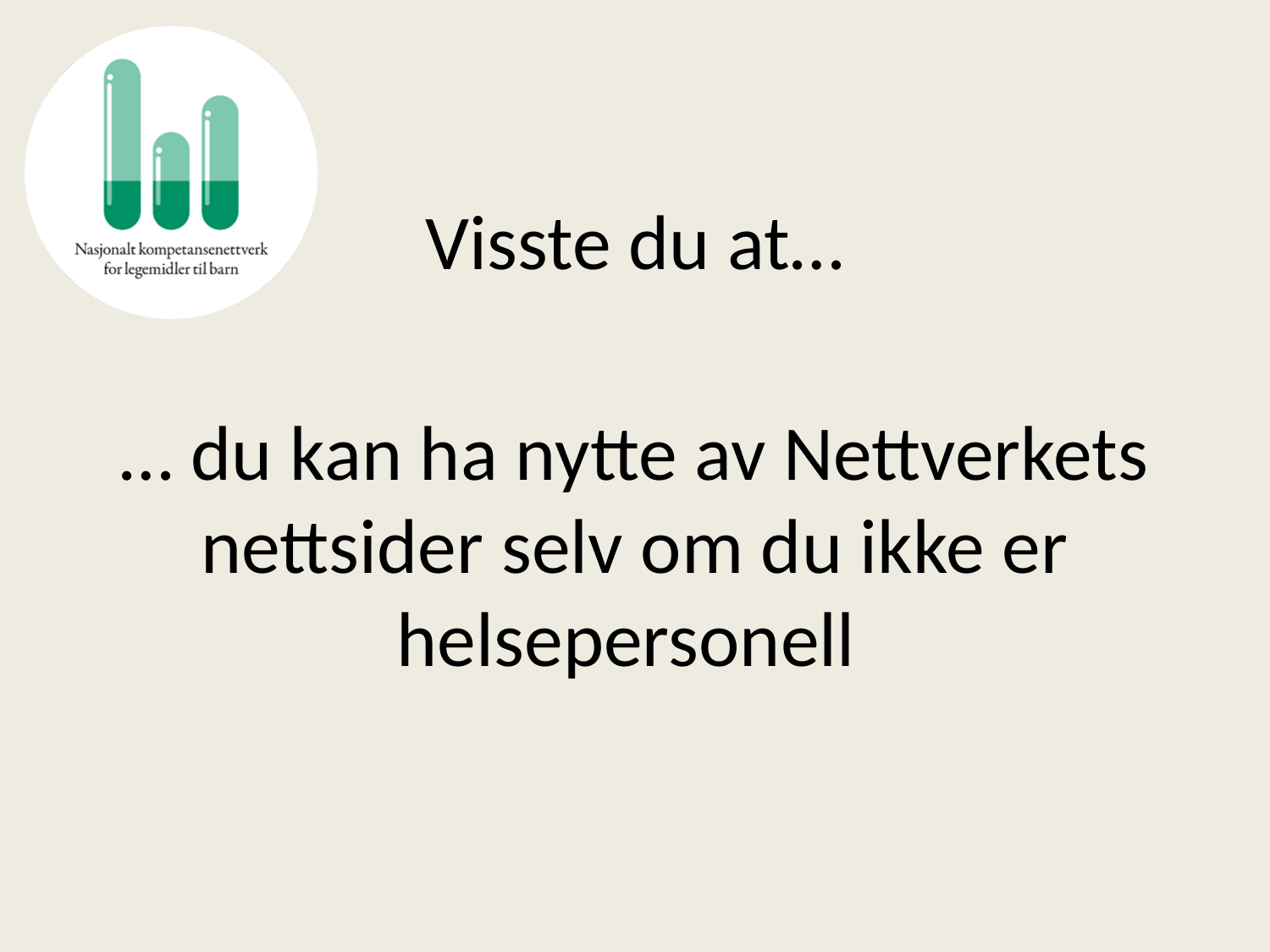

# Visste du at…
… du kan ha nytte av Nettverkets nettsider selv om du ikke er helsepersonell